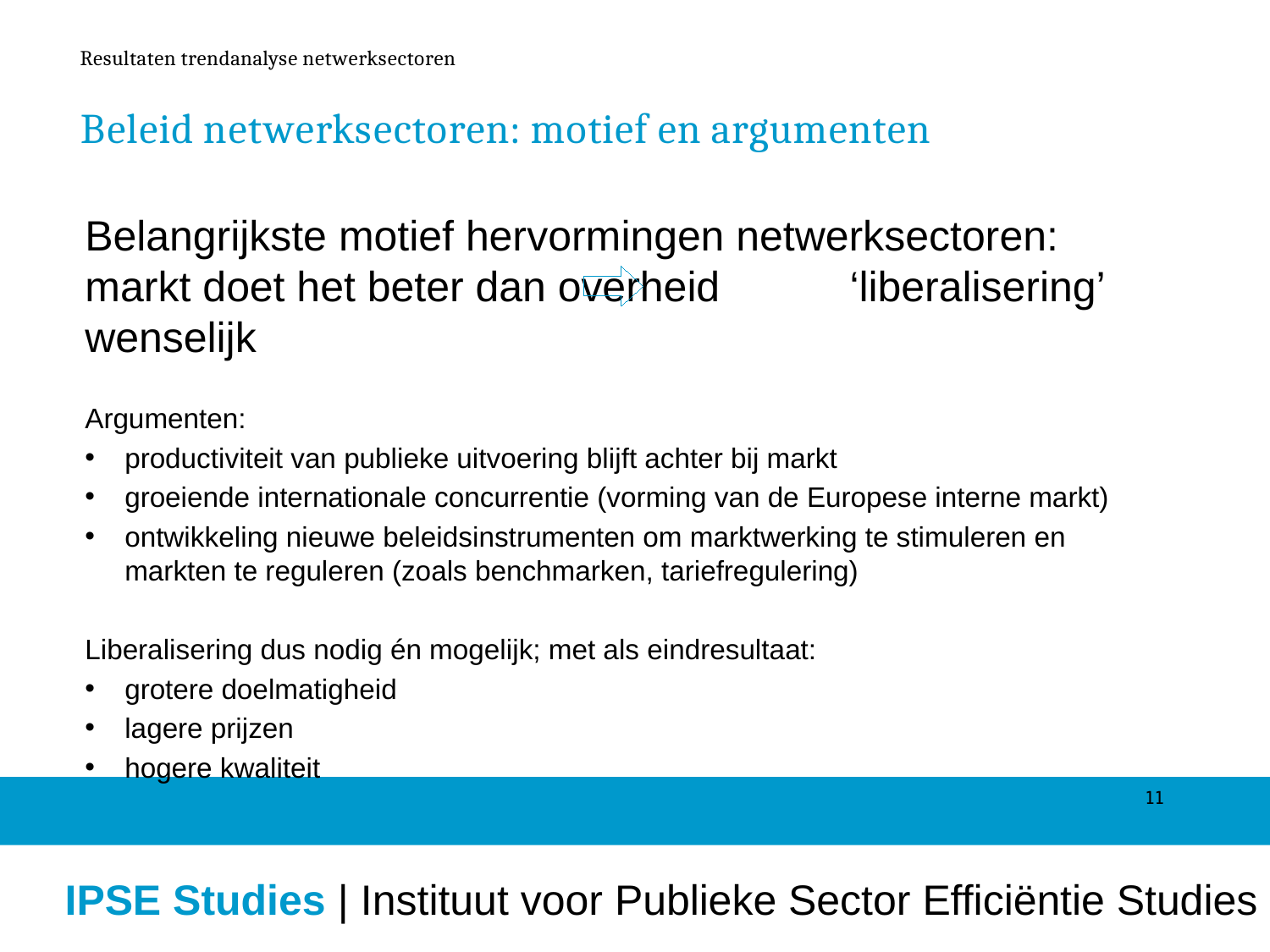

Resultaten trendanalyse netwerksectoren
Beleid netwerksectoren: motief en argumenten
Belangrijkste motief hervormingen netwerksectoren: markt doet het beter dan overheid           ‘liberalisering’ wenselijk
Argumenten:
productiviteit van publieke uitvoering blijft achter bij markt
groeiende internationale concurrentie (vorming van de Europese interne markt)
ontwikkeling nieuwe beleidsinstrumenten om marktwerking te stimuleren en markten te reguleren (zoals benchmarken, tariefregulering)

Liberalisering dus nodig én mogelijk; met als eindresultaat:
grotere doelmatigheid
lagere prijzen
hogere kwaliteit

11